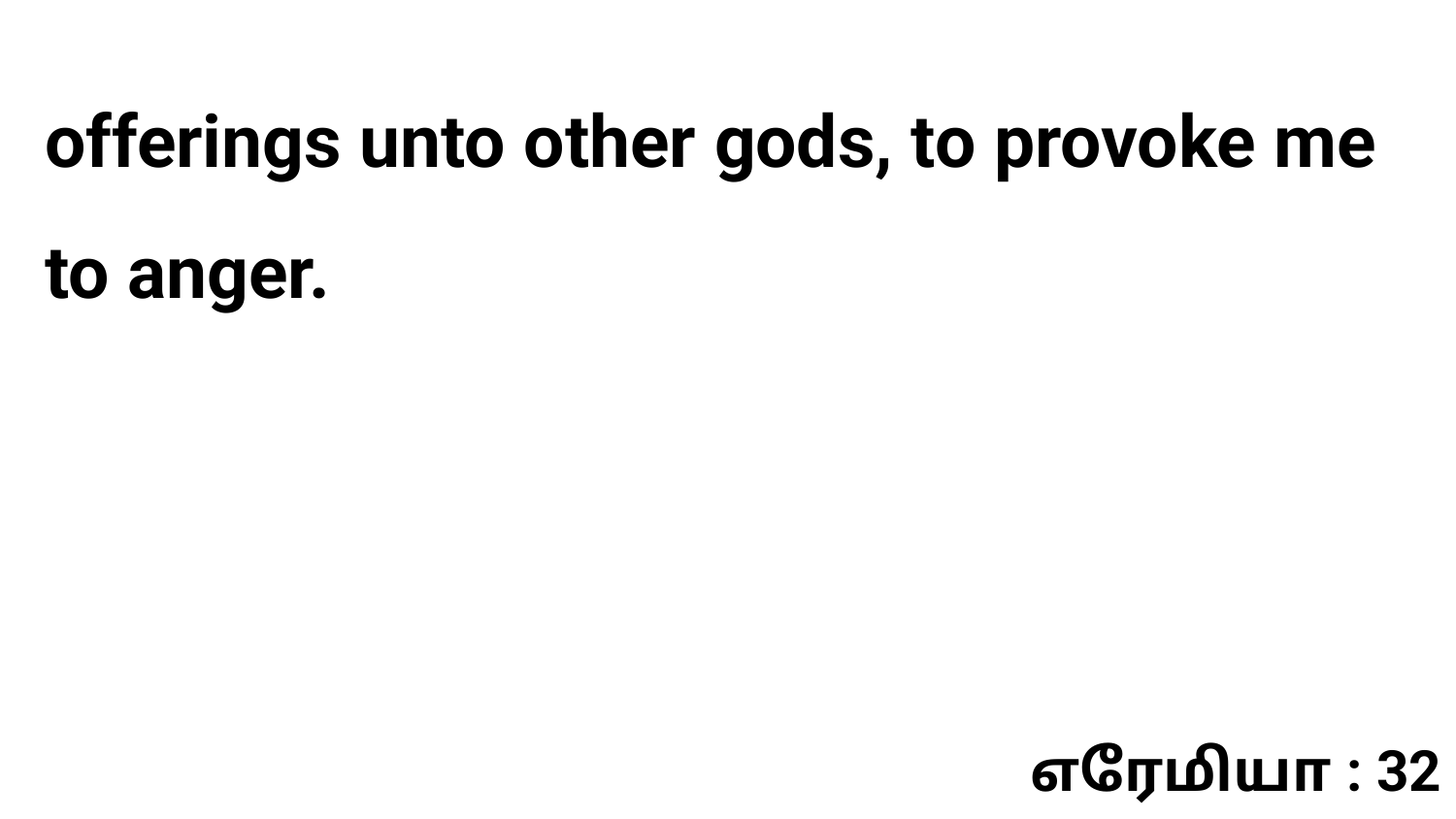

offerings unto other gods, to provoke me to anger.
எரேமியா : 32